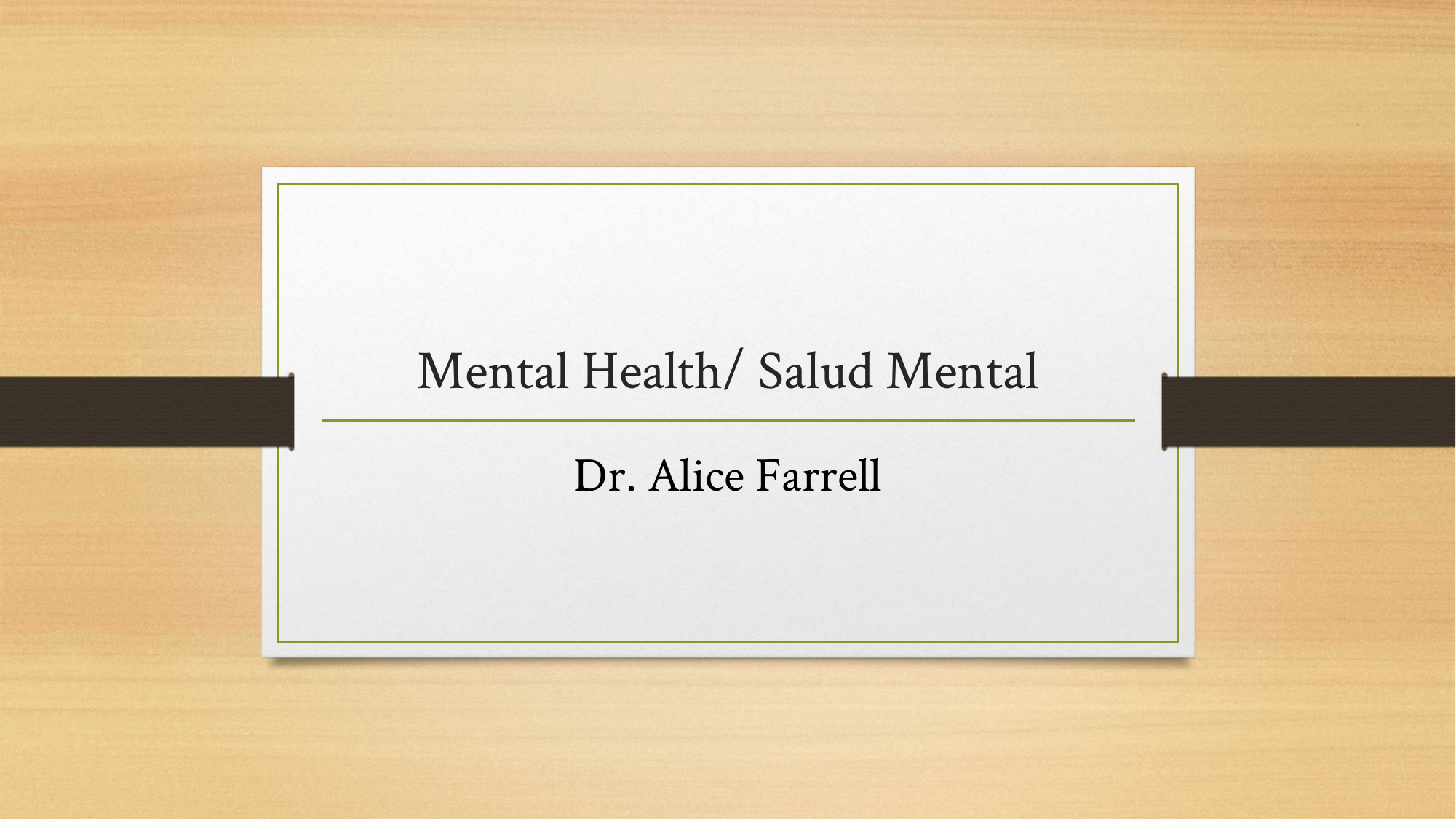

# Mental Health/ Salud Mental
Dr. Alice Farrell